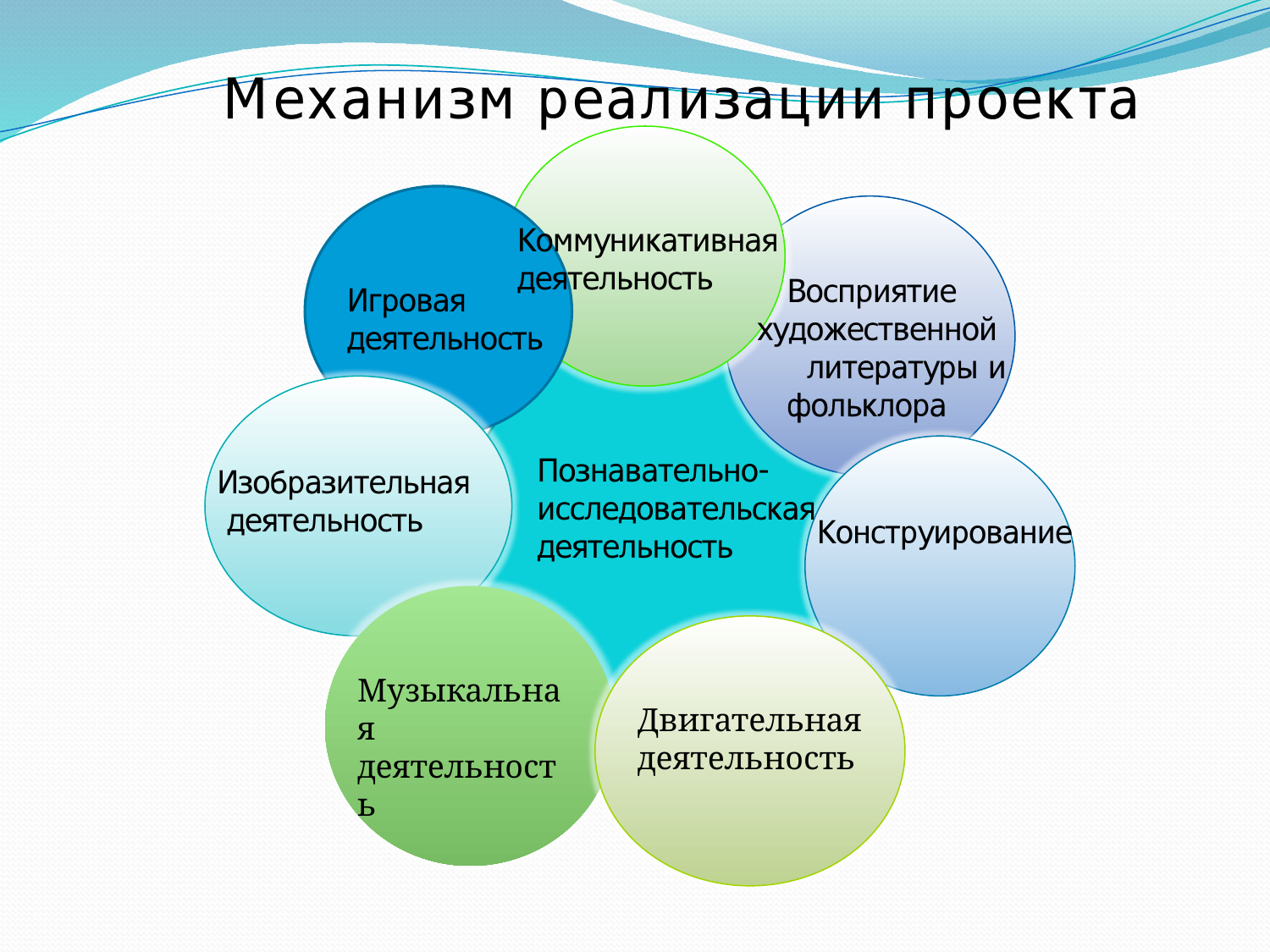

Механизм реализации проекта

Коммуникативная деятельность

   Восприятие   художественной         литературы и      фольклора

Игровая деятельность

Познавательно-исследовательская деятельность

Изобразительная    деятельность
 Конструирование

Музыкальная деятельность

Двигательная деятельность